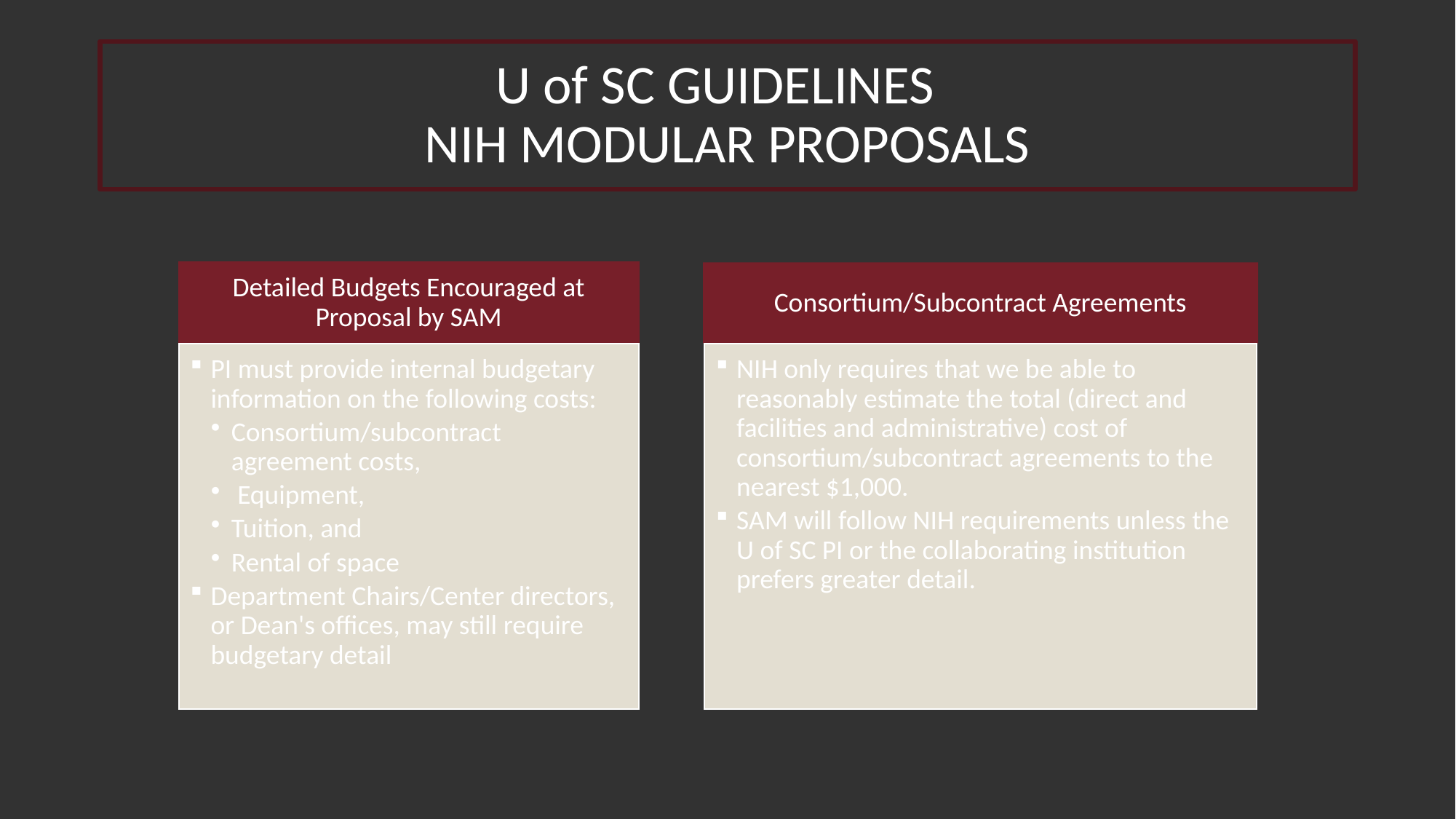

# U of SC Guidelines NIH Modular Proposals
Detailed Budgets Encouraged at Proposal by SAM
PI must provide internal budgetary information on the following costs:
Consortium/subcontract agreement costs,
 Equipment,
Tuition, and
Rental of space
Department Chairs/Center directors, or Dean's offices, may still require budgetary detail
Consortium/Subcontract Agreements
NIH only requires that we be able to reasonably estimate the total (direct and facilities and administrative) cost of consortium/subcontract agreements to the nearest $1,000.
SAM will follow NIH requirements unless the U of SC PI or the collaborating institution prefers greater detail.